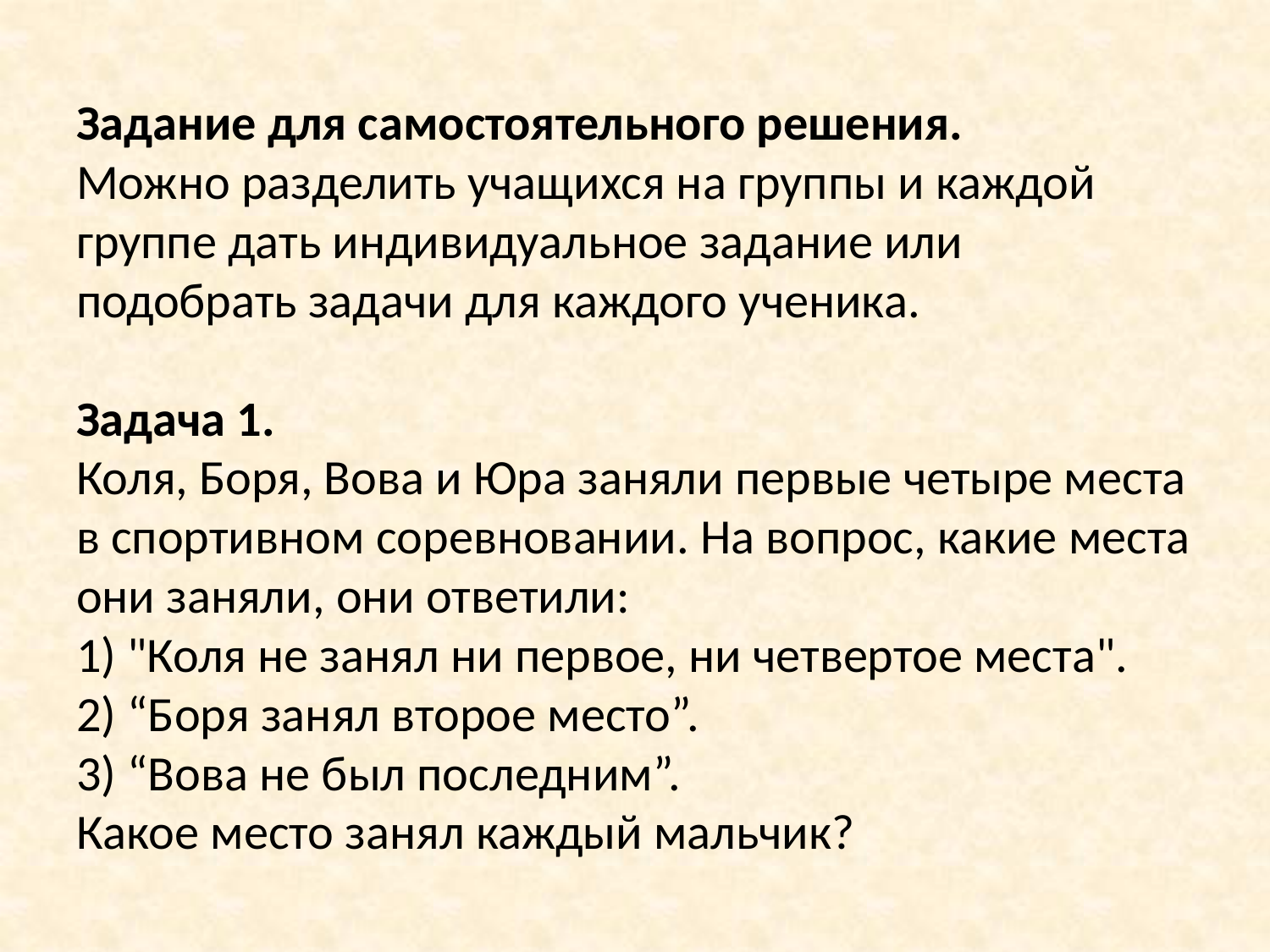

# Задание для самостоятельного решения. Можно разделить учащихся на группы и каждой группе дать индивидуальное задание или подобрать задачи для каждого ученика. Задача 1. Коля, Боря, Вова и Юра заняли первые четыре места в спортивном соревновании. На вопрос, какие места они заняли, они ответили: 1) "Коля не занял ни первое, ни четвертое места". 2) “Боря занял второе место”. 3) “Вова не был последним”. Какое место занял каждый мальчик?